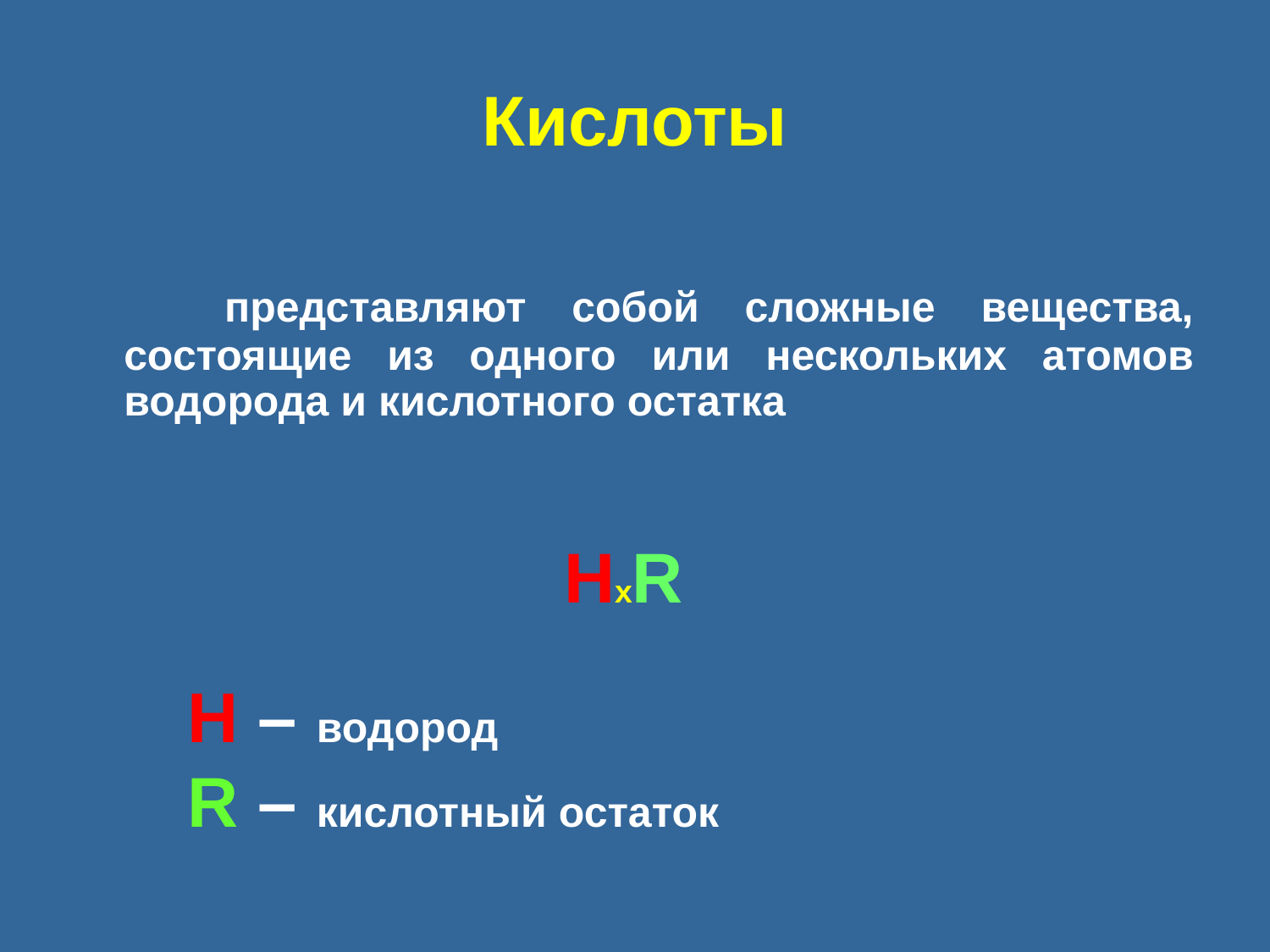

Кислоты

   представляют собой сложные вещества, состоящие из одного или нескольких атомов водорода и кислотного остатка
           НхR
Н – водород
R – кислотный остаток